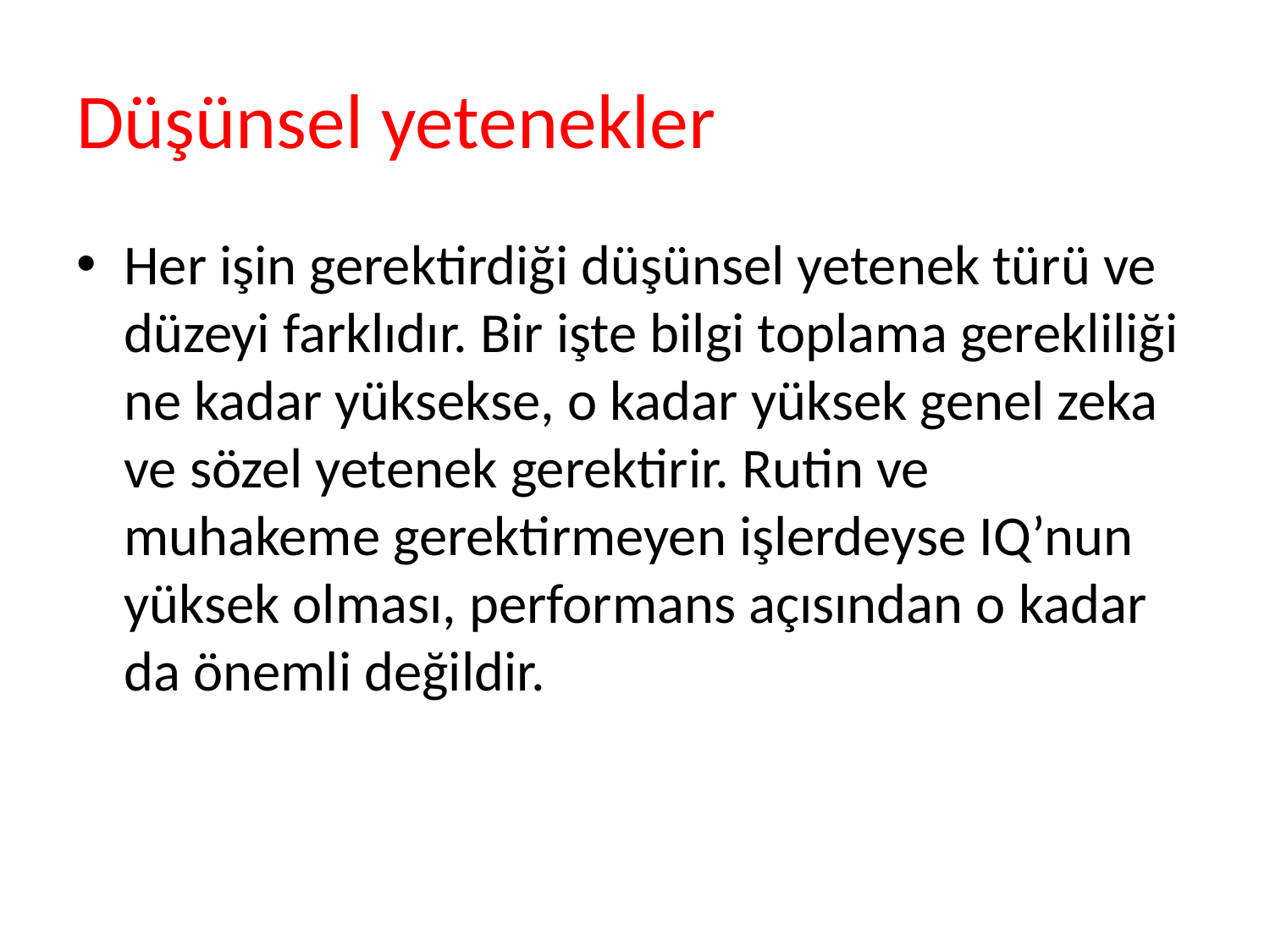

# Düşünsel yetenekler
Her işin gerektirdiği düşünsel yetenek türü ve düzeyi farklıdır. Bir işte bilgi toplama gerekliliği ne kadar yüksekse, o kadar yüksek genel zeka ve sözel yetenek gerektirir. Rutin ve muhakeme gerektirmeyen işlerdeyse IQ’nun yüksek olması, performans açısından o kadar da önemli değildir.